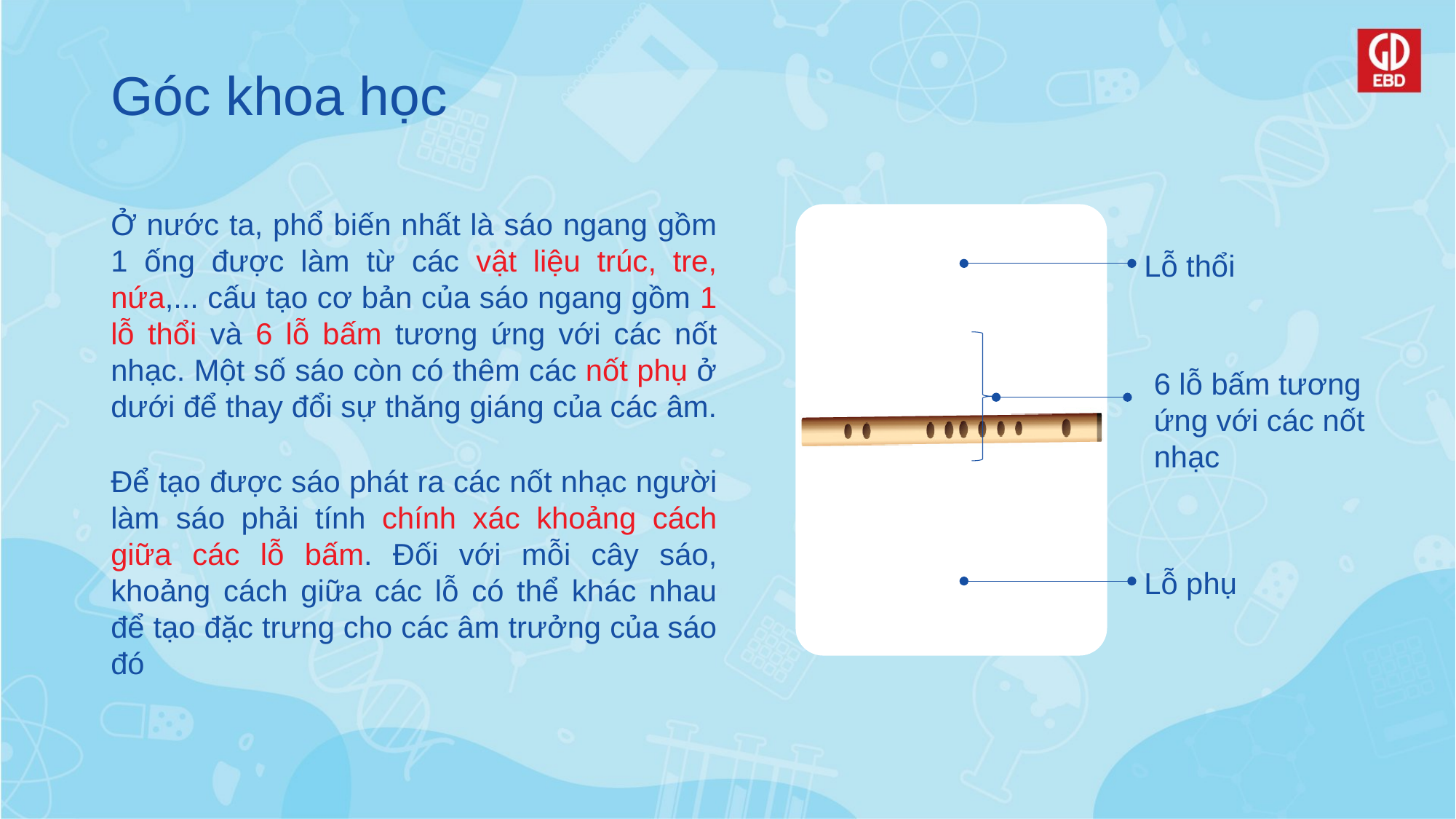

# Góc khoa học
Ở nước ta, phổ biến nhất là sáo ngang gồm 1 ống được làm từ các vật liệu trúc, tre, nứa,... cấu tạo cơ bản của sáo ngang gồm 1 lỗ thổi và 6 lỗ bấm tương ứng với các nốt nhạc. Một số sáo còn có thêm các nốt phụ ở dưới để thay đổi sự thăng giáng của các âm.
Lỗ thổi

6 lỗ bấm tương ứng với các nốt nhạc
Để tạo được sáo phát ra các nốt nhạc người làm sáo phải tính chính xác khoảng cách giữa các lỗ bấm. Đối với mỗi cây sáo, khoảng cách giữa các lỗ có thể khác nhau để tạo đặc trưng cho các âm trưởng của sáo đó
Lỗ phụ